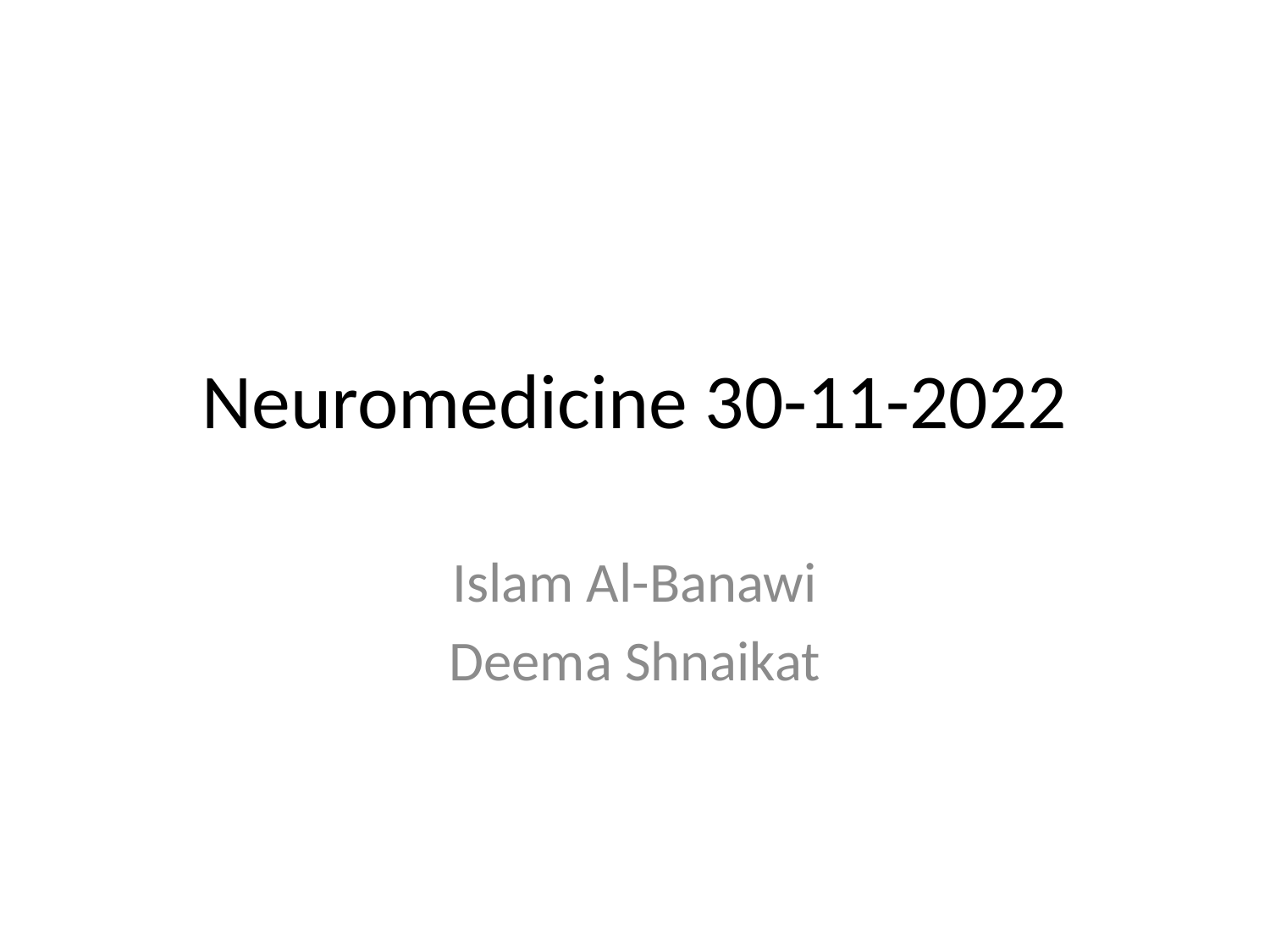

# Neuromedicine 30-11-2022
Islam Al-Banawi
Deema Shnaikat